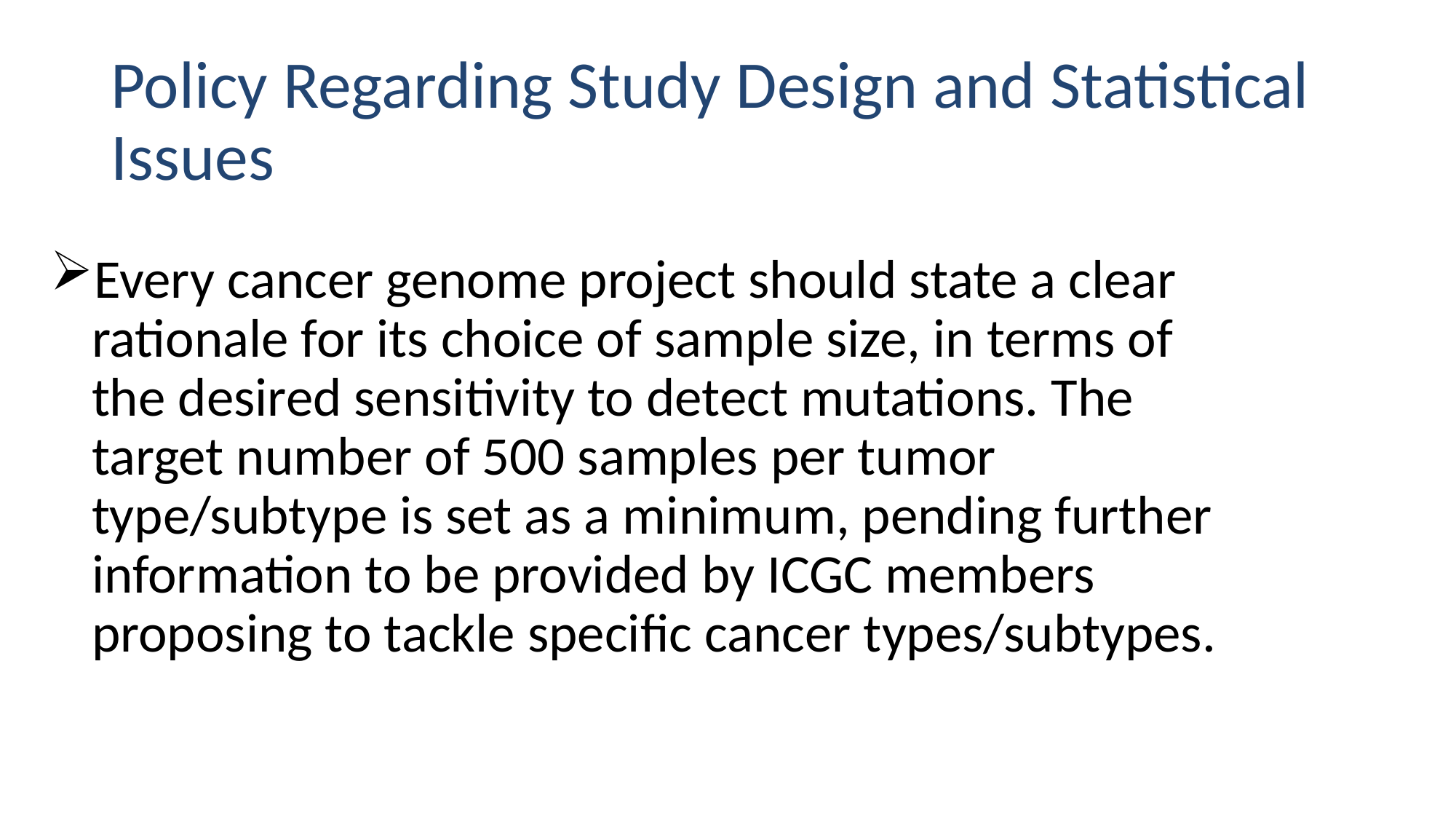

# Policy Regarding Study Design and Statistical Issues
Every cancer genome project should state a clear rationale for its choice of sample size, in terms of the desired sensitivity to detect mutations. The target number of 500 samples per tumor type/subtype is set as a minimum, pending further information to be provided by ICGC members proposing to tackle specific cancer types/subtypes.